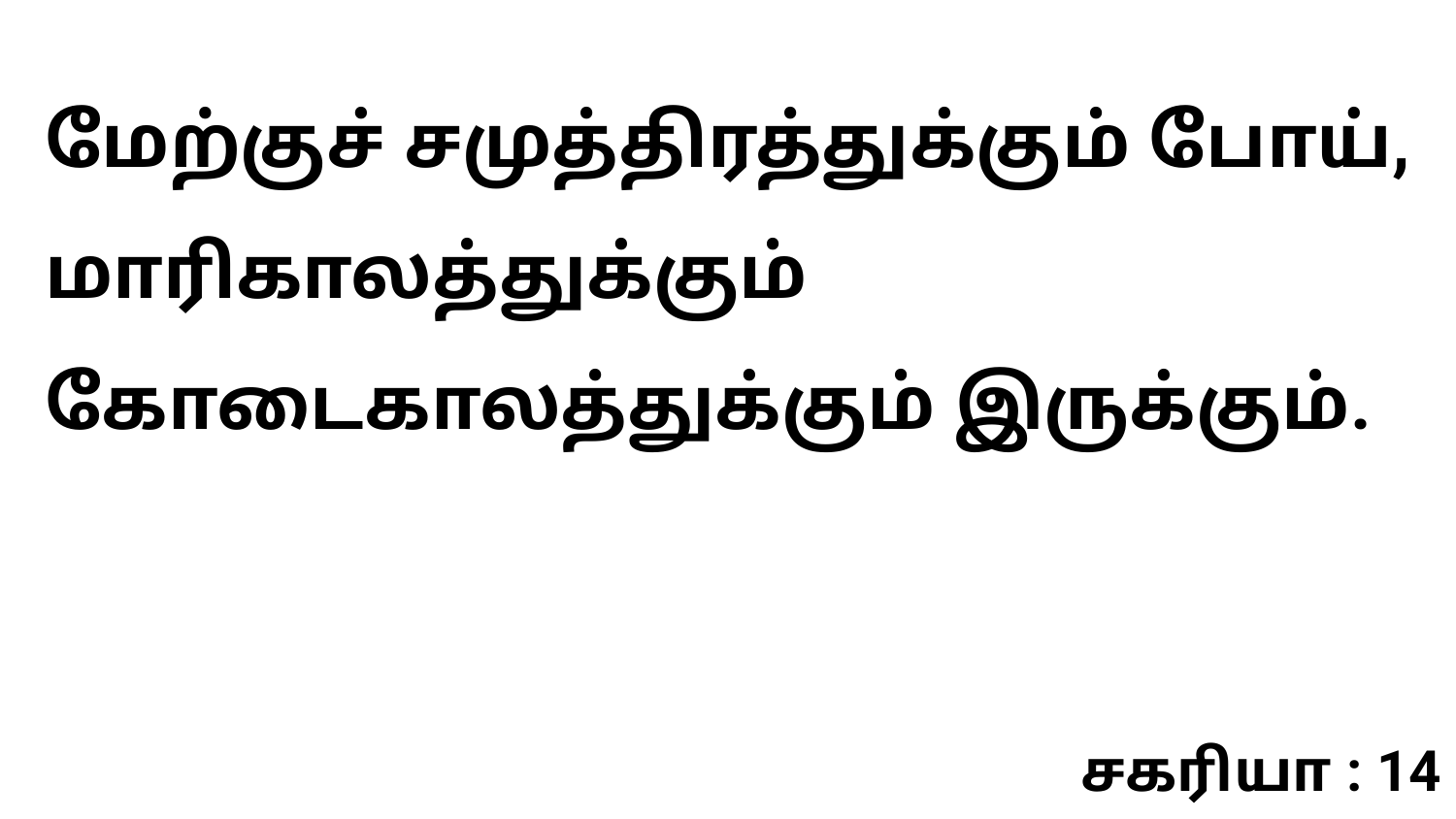

மேற்குச் சமுத்திரத்துக்கும் போய், மாரிகாலத்துக்கும் கோடைகாலத்துக்கும் இருக்கும்.
சகரியா : 14